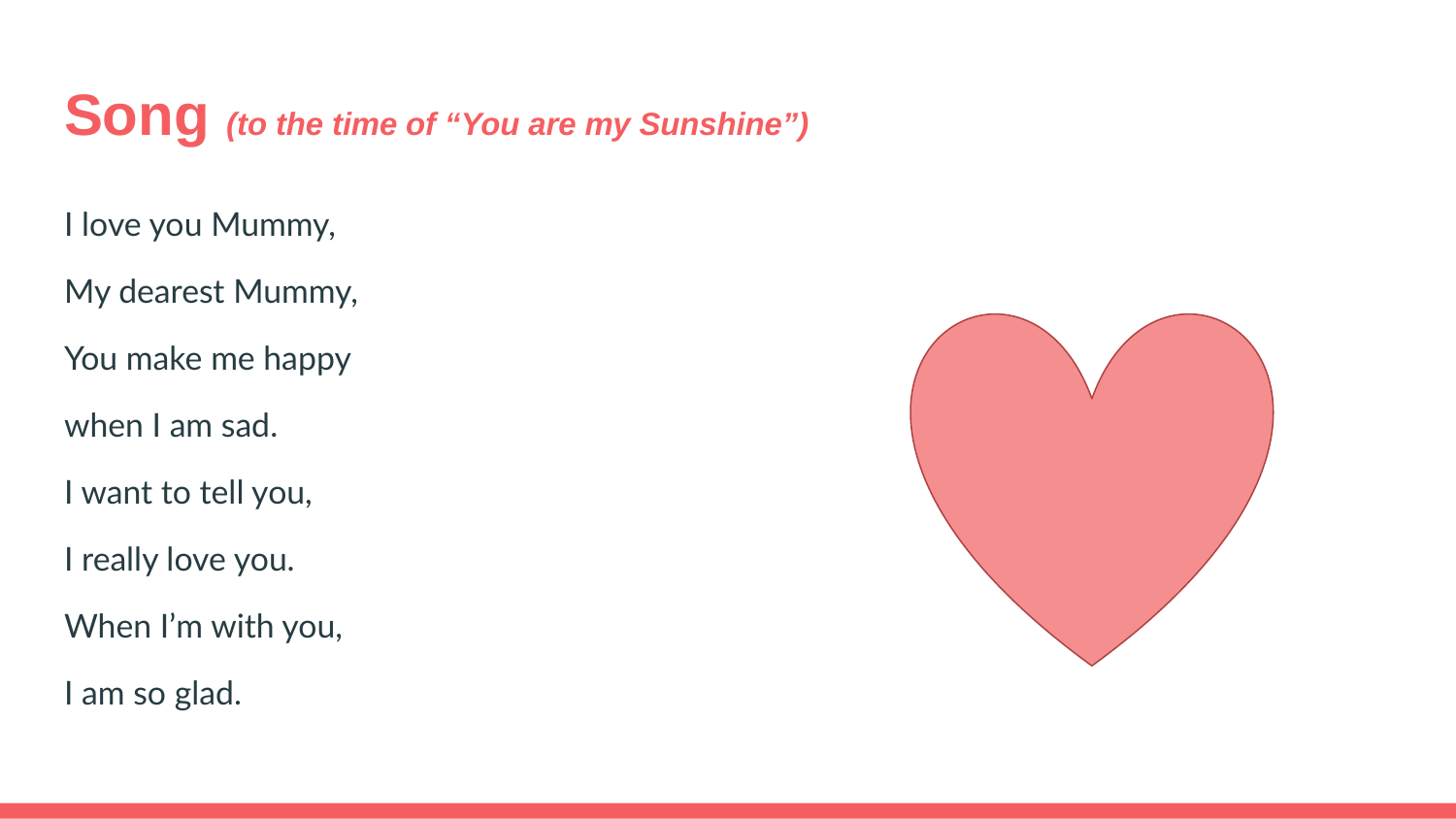

# Song (to the time of “You are my Sunshine”)
I love you Mummy,
My dearest Mummy,
You make me happy
when I am sad.
I want to tell you,
I really love you.
When I’m with you,
I am so glad.